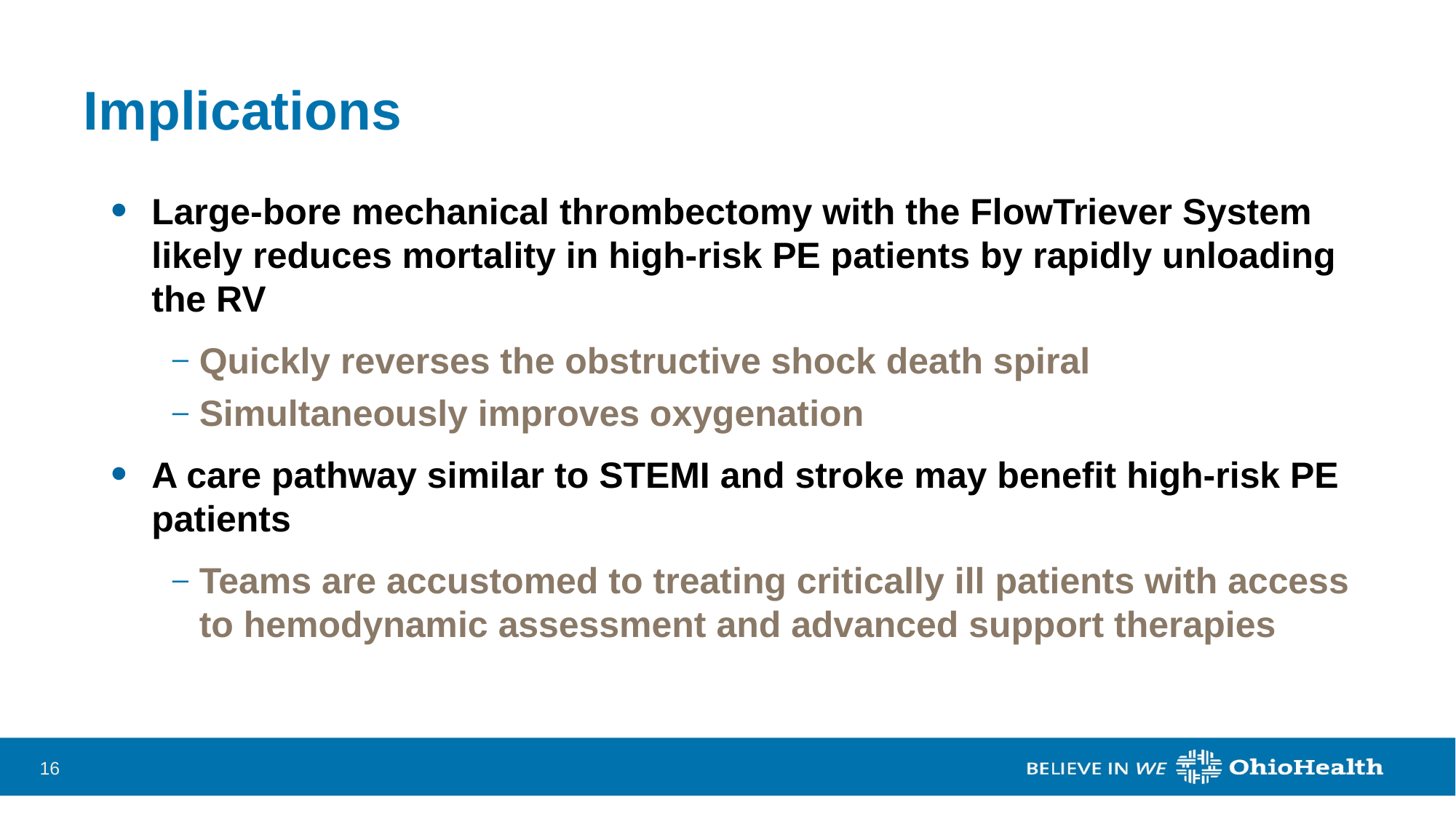

# Implications
Large-bore mechanical thrombectomy with the FlowTriever System likely reduces mortality in high-risk PE patients by rapidly unloading the RV
Quickly reverses the obstructive shock death spiral
Simultaneously improves oxygenation
A care pathway similar to STEMI and stroke may benefit high-risk PE patients
Teams are accustomed to treating critically ill patients with access to hemodynamic assessment and advanced support therapies